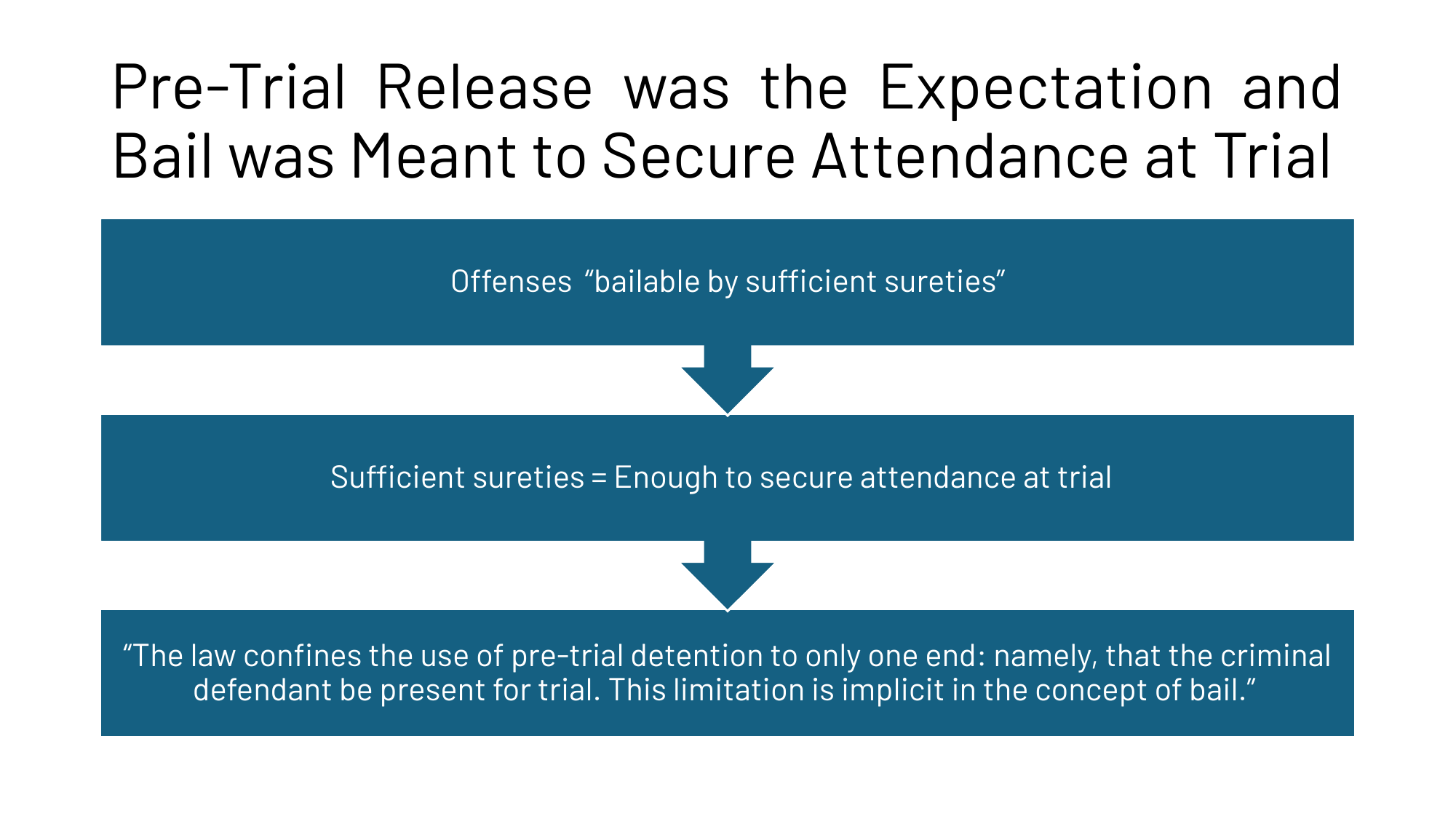

# Pre-Trial Release was the Expectation and Bail was Meant to Secure Attendance at Trial
“The law confines the use of pre-trial detention to only one end: namely, that the criminal defendant be present for trial. This limitation is implicit in the concept of bail.”
Sufficient sureties = Enough to secure attendance at trial
Offenses  “bailable by sufficient sureties”